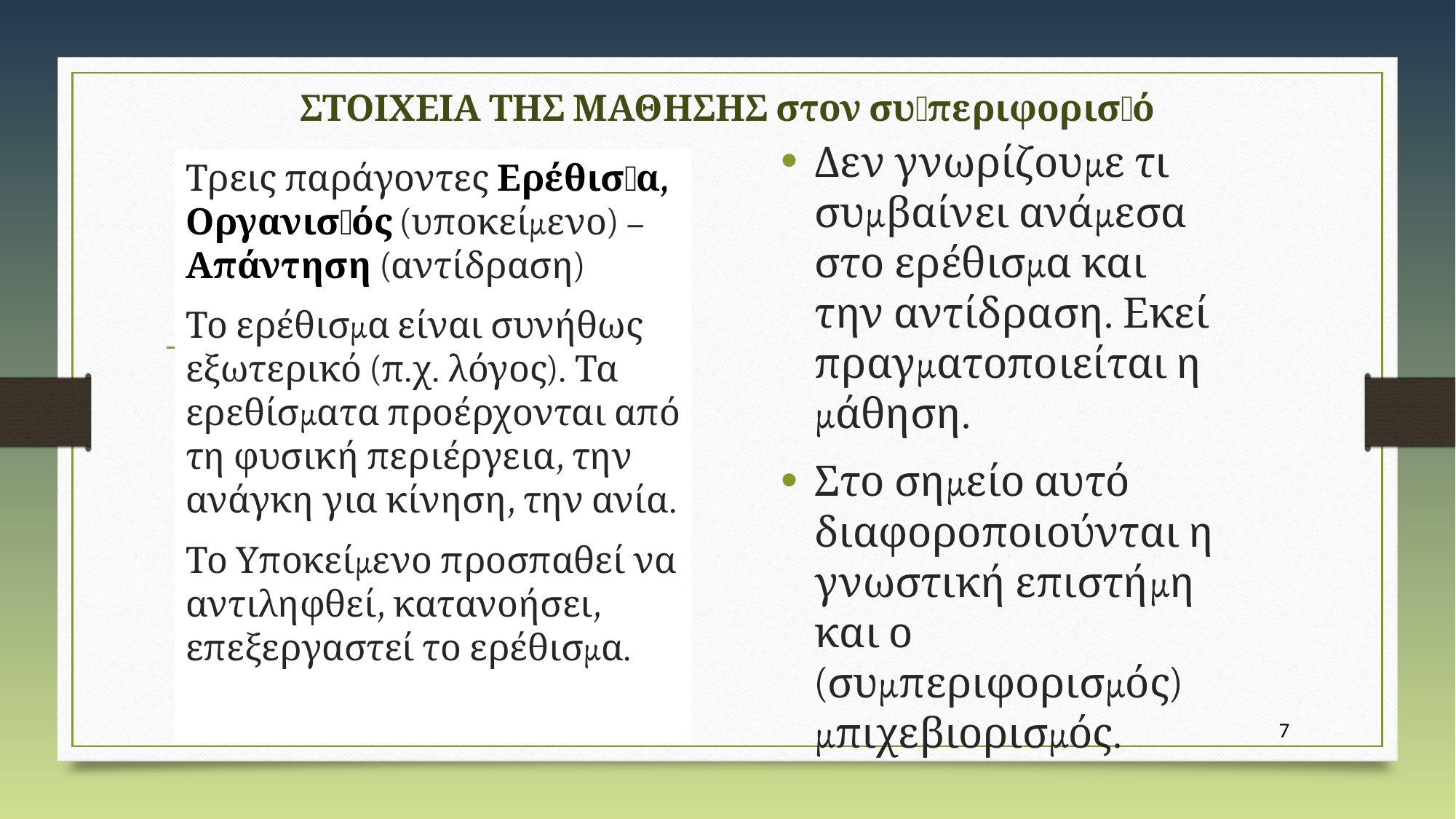

# ΣΤΟΙΧΕΙΑ ΤΗΣ ΜΑΘΗΣΗΣ στον συμπεριφορισμό
Δεν γνωρίζουμε τι συμβαίνει ανάμεσα στο ερέθισμα και την αντίδραση. Εκεί πραγματοποιείται η μάθηση.
Στο σημείο αυτό διαφοροποιούνται η γνωστική επιστήμη και ο (συμπεριφορισμός) μπιχεβιορισμός.
Τρεις παράγοντες Ερέθισμα, Οργανισμός (υποκείμενο) – Απάντηση (αντίδραση)
Το ερέθισμα είναι συνήθως εξωτερικό (π.χ. λόγος). Τα ερεθίσματα προέρχονται από τη φυσική περιέργεια, την ανάγκη για κίνηση, την ανία.
Το Υποκείμενο προσπαθεί να αντιληφθεί, κατανοήσει, επεξεργαστεί το ερέθισμα.
7